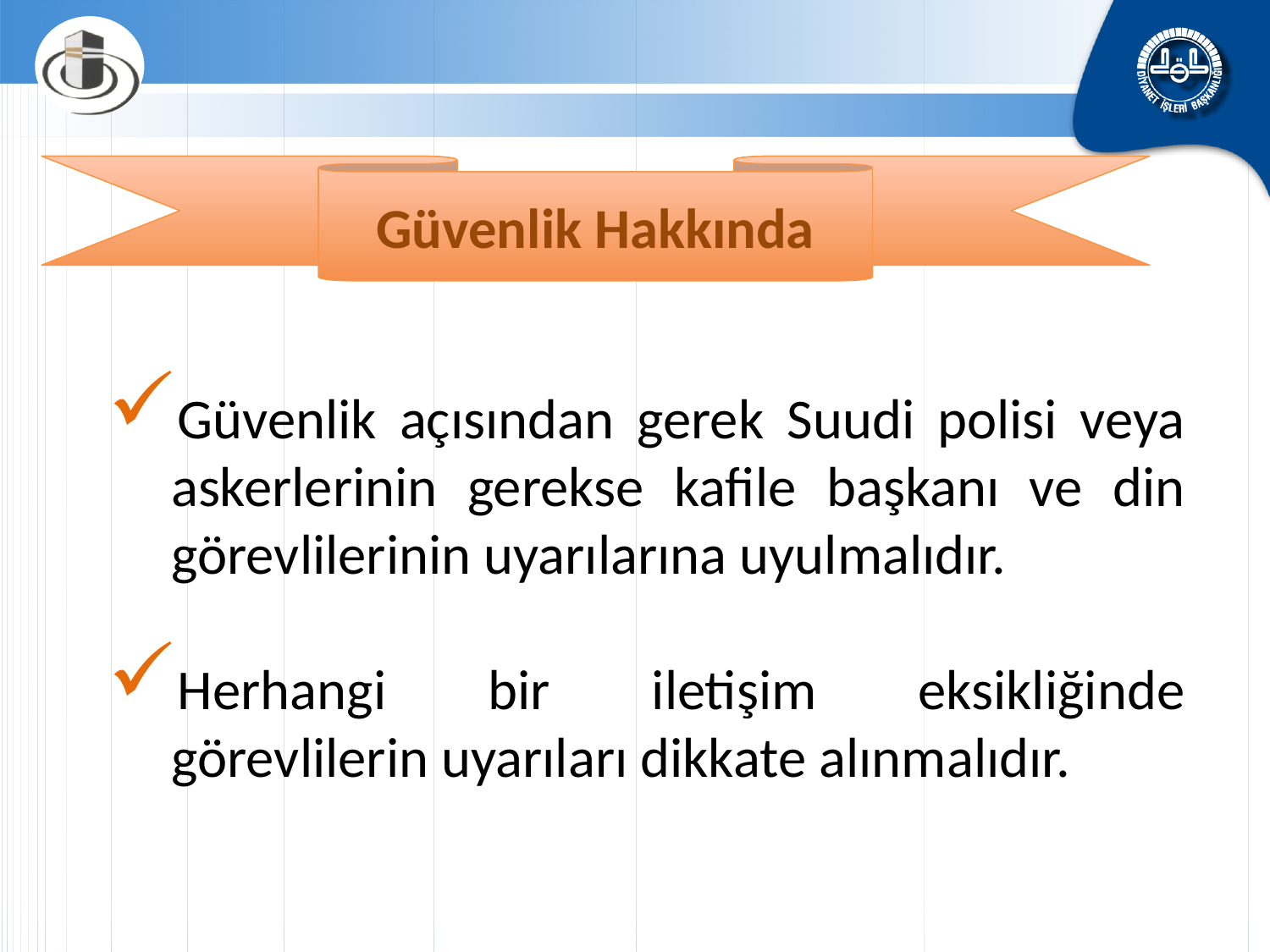

Güvenlik Hakkında
Güvenlik açısından gerek Suudi polisi veya askerlerinin gerekse kafile başkanı ve din görevlilerinin uyarılarına uyulmalıdır.

Herhangi bir iletişim eksikliğinde görevlilerin uyarıları dikkate alınmalıdır.